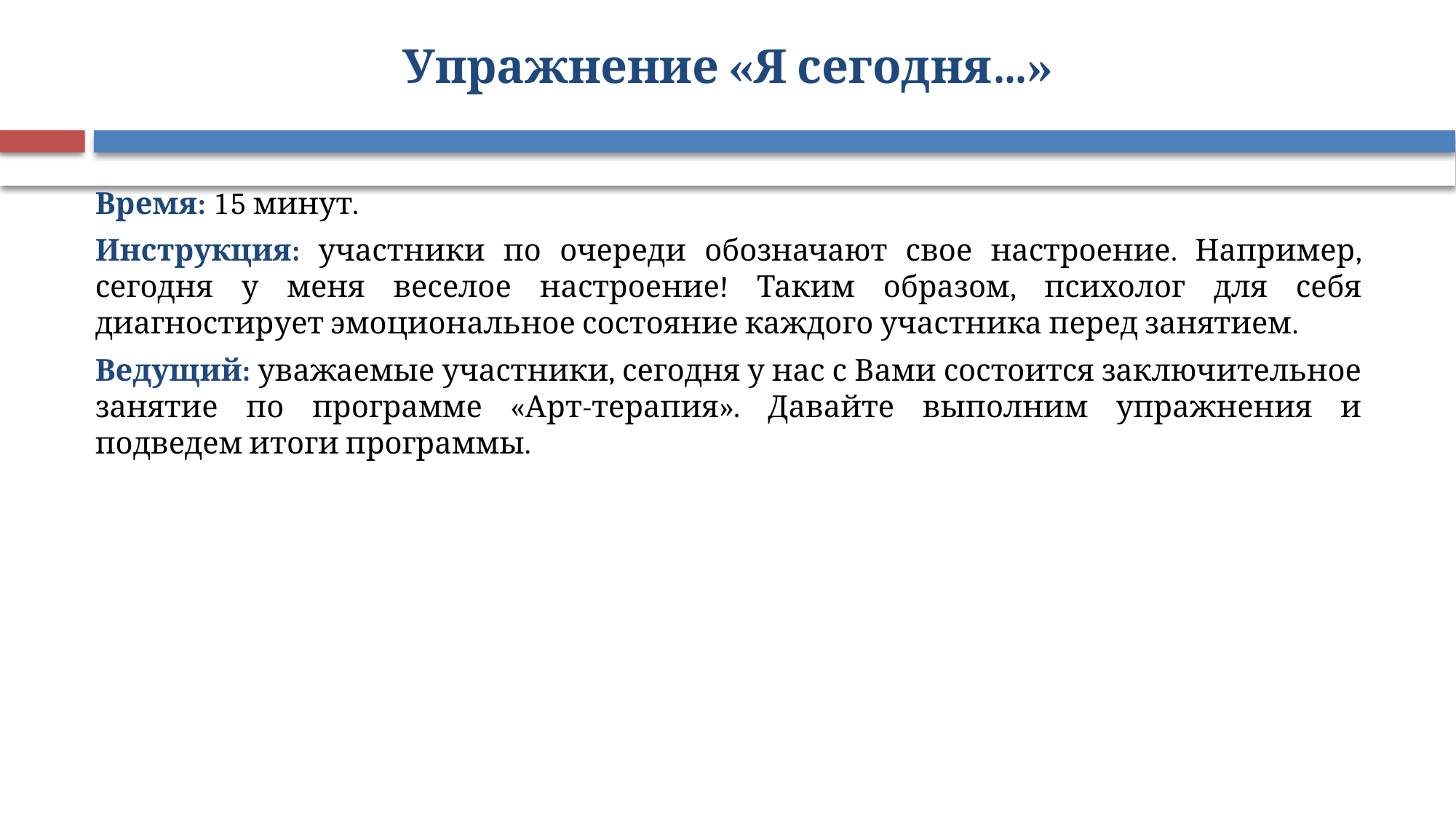

# Упражнение «Я сегодня…»
Время: 15 минут.
Инструкция: участники по очереди обозначают свое настроение. Например, сегодня у меня веселое настроение! Таким образом, психолог для себя диагностирует эмоциональное состояние каждого участника перед занятием.
Ведущий: уважаемые участники, сегодня у нас с Вами состоится заключительное занятие по программе «Арт-терапия». Давайте выполним упражнения и подведем итоги программы.